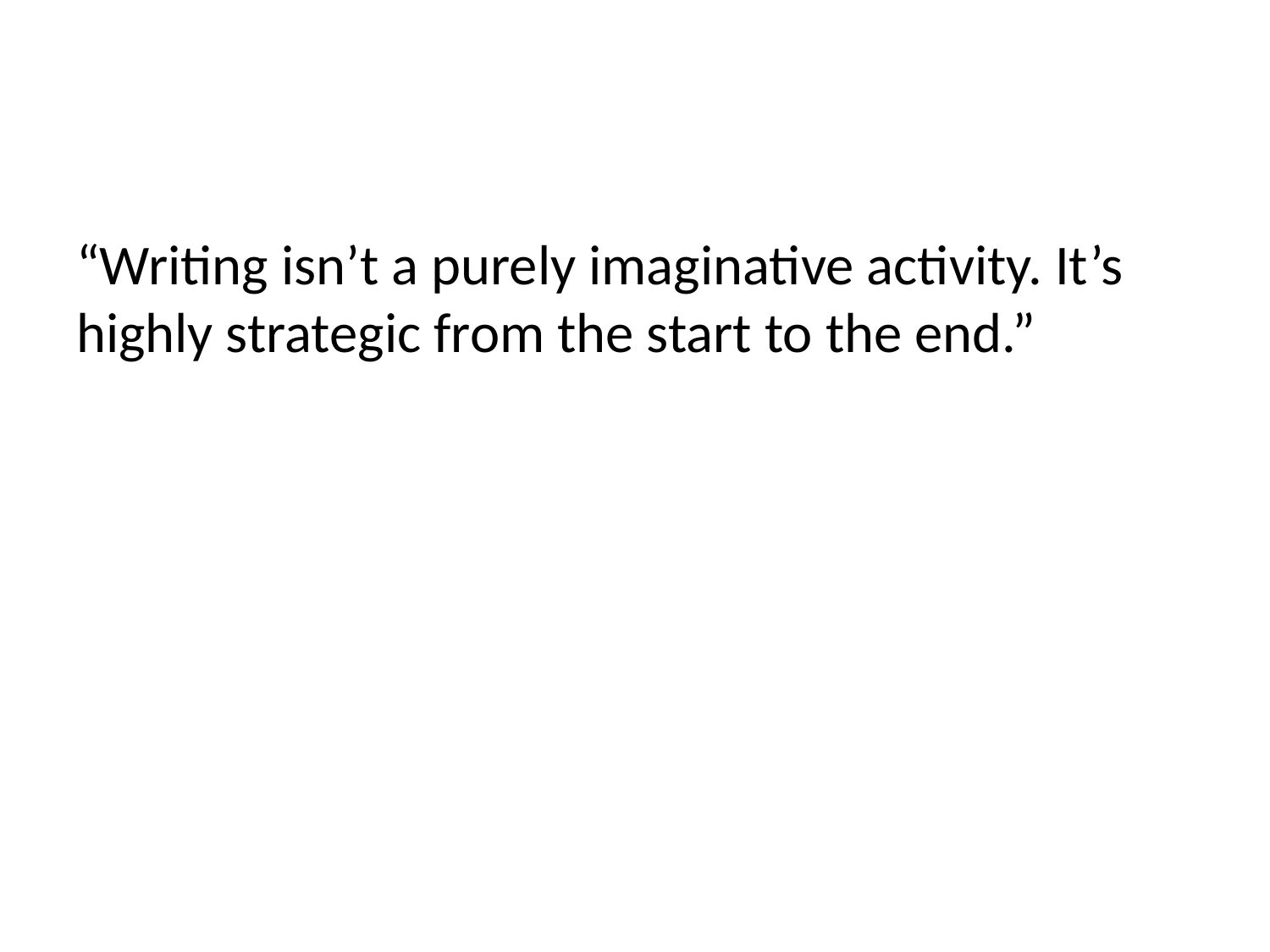

#
“Writing isn’t a purely imaginative activity. It’s highly strategic from the start to the end.”